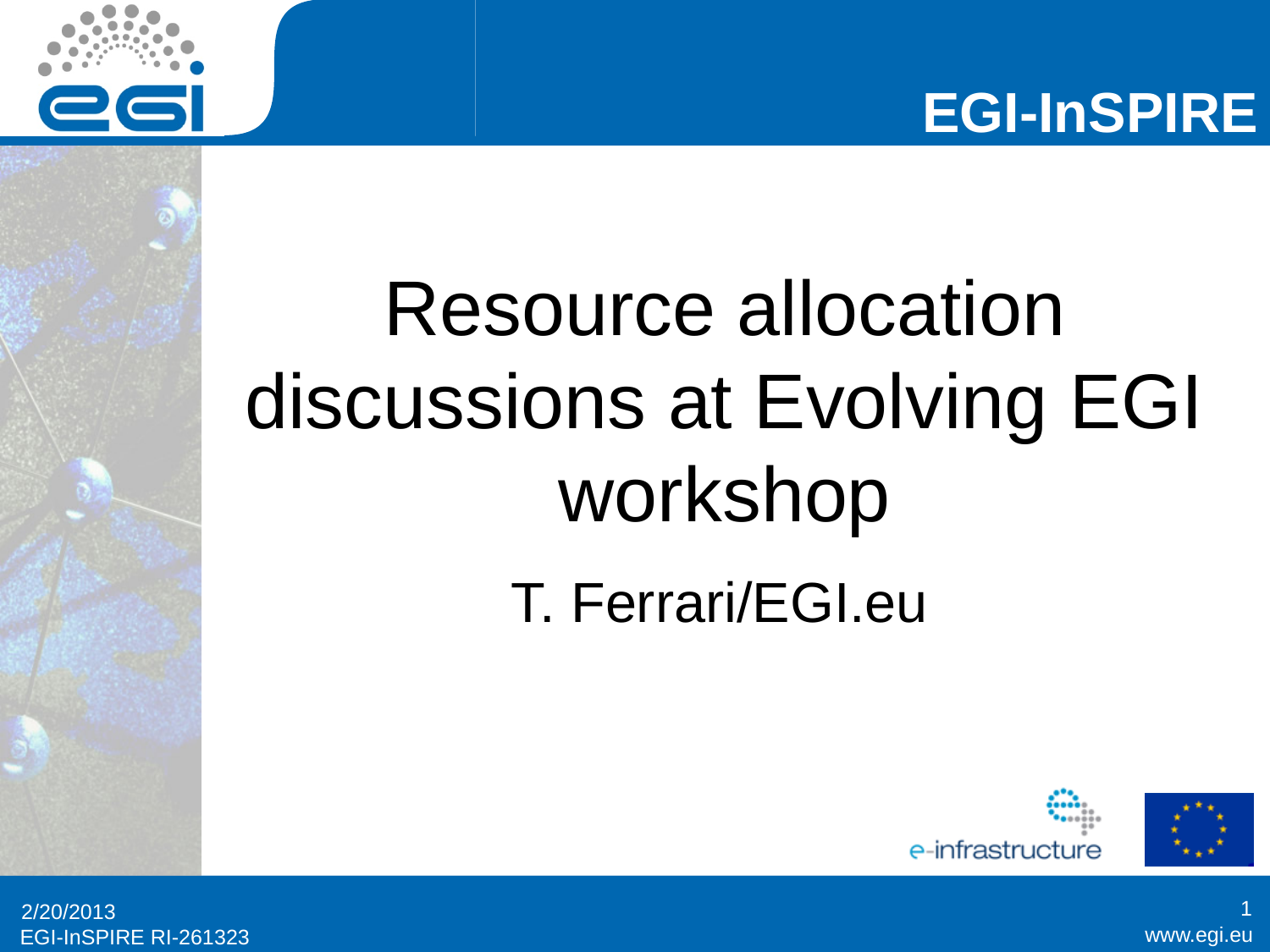

# Resource allocation discussions at Evolving EGI workshop
T. Ferrari/EGI.eu

1
2/20/2013